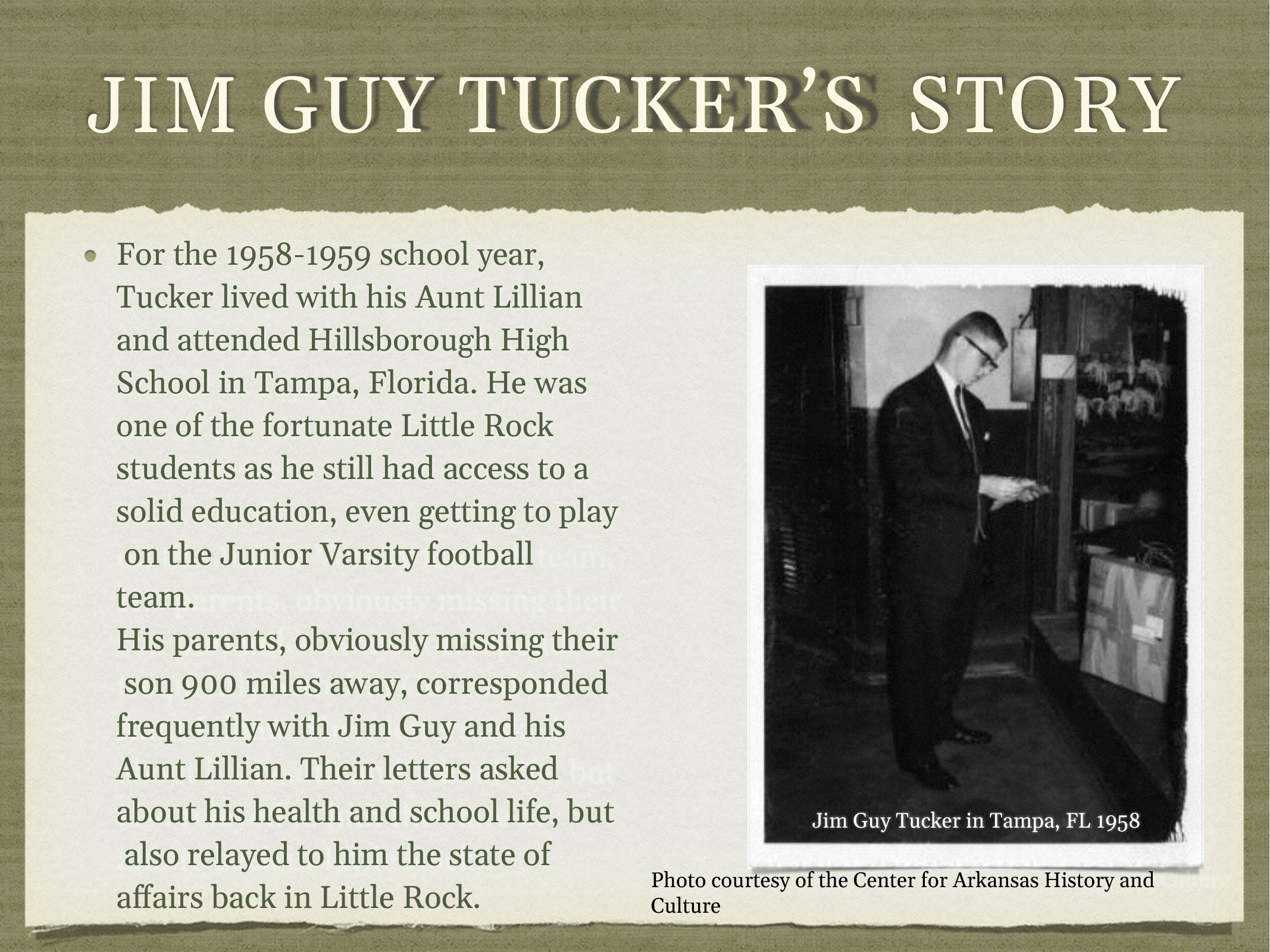

# JIM GUY TUCKER’S STORY

For the 1958-1959 school year,  Tucker lived with his Aunt Lillian  and attended Hillsborough High  School in Tampa, Florida. He was  one of the fortunate Little Rock  students as he still had access to a  solid education, even getting to play  on the Junior Varsity football team.
His parents, obviously missing their  son 900 miles away, corresponded  frequently with Jim Guy and his  Aunt Lillian. Their letters asked  about his health and school life, but  also relayed to him the state of  affairs back in Little Rock.

Jim Guy Tucker in Tampa, FL 1958

Photo courtesy of the Center for Arkansas History and Culture